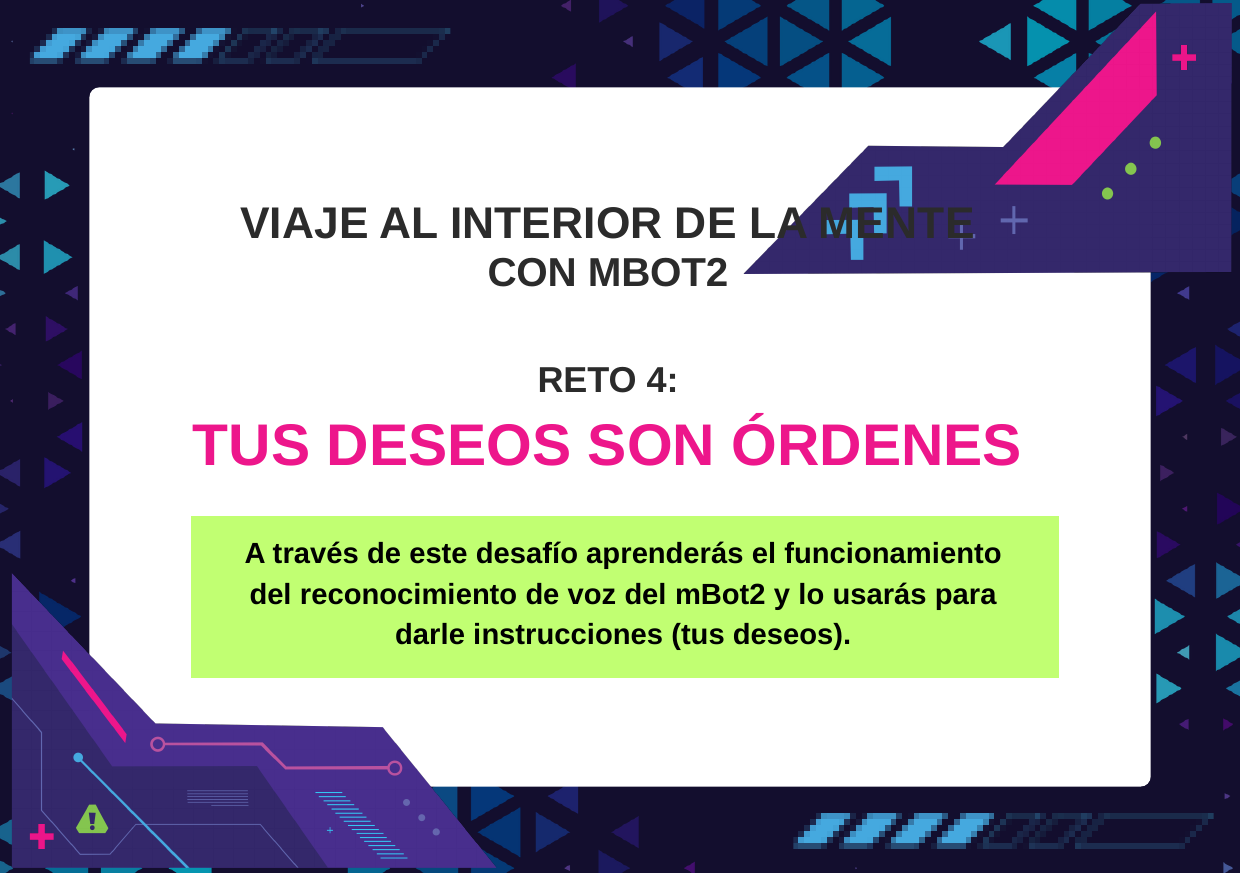

VIAJE AL INTERIOR DE LA MENTE
CON MBOT2
RETO 4:
TUS DESEOS SON ÓRDENES

A través de este desafío aprenderás el funcionamiento del reconocimiento de voz del mBot2 y lo usarás para darle instrucciones (tus deseos).